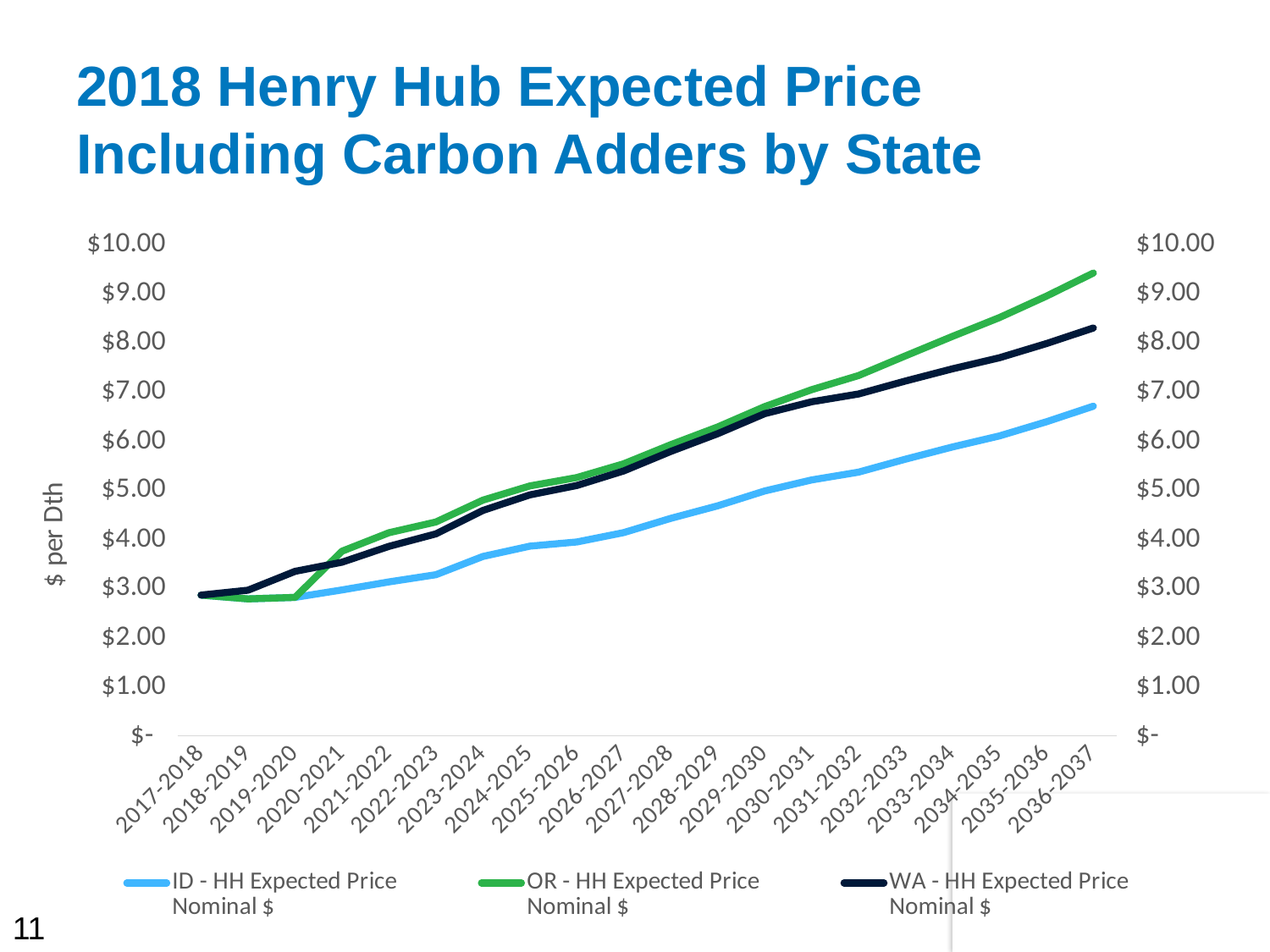

# 2018 Henry Hub Expected Price Including Carbon Adders by State

### Chart

| Category | ID - HH Expected Price
Nominal $ | OR - HH Expected Price
Nominal $ | WA - HH Expected Price
Nominal $ |
|---|---|---|---|
| 2017-2018 | 2.86575 | 2.86575 | 2.86575 |
| 2018-2019 | 2.7889361006935474 | 2.7889361006935474 | 2.9658068489928673 |
| 2019-2020 | 2.8190538944520322 | 2.8190538944520322 | 3.3496661393499916 |
| 2020-2021 | 2.9701985928313834 | 3.759832674495668 | 3.5361849873892064 |
| 2021-2022 | 3.1339636716828423 | 4.13696465221218 | 3.859133739710053 |
| 2022-2023 | 3.2821884728722774 | 4.355051625911914 | 4.11348098987908 |
| 2023-2024 | 3.653038777925584 | 4.800187587521372 | 4.590453743911978 |
| 2024-2025 | 3.8629809733292166 | 5.089259397079268 | 4.906518388295203 |
| 2025-2026 | 3.9485292458267303 | 5.259474968807849 | 5.098189109772308 |
| 2026-2027 | 4.1396377191031535 | 5.541298090679425 | 5.395420032028323 |
| 2027-2028 | 4.428989472456267 | 5.928625021408224 | 5.790894234361028 |
| 2028-2029 | 4.684473108231727 | 6.289339470109948 | 6.152500319116081 |
| 2029-2030 | 4.985915698104498 | 6.703311406224421 | 6.560065357968444 |
| 2030-2031 | 5.211063696930405 | 7.049045060355676 | 6.802900431624283 |
| 2031-2032 | 5.36962848310614 | 7.336482022525334 | 6.961465217800018 |
| 2032-2033 | 5.634290515295857 | 7.739020550329933 | 7.226127249989735 |
| 2033-2034 | 5.882536775368856 | 8.134660775426562 | 7.474373510062734 |
| 2034-2035 | 6.107368876997616 | 8.516738908757844 | 7.699205611691494 |
| 2035-2036 | 6.395671273933317 | 8.953306440087841 | 7.987508008627195 |
| 2036-2037 | 6.713274458549379 | 9.42417722326301 | 8.305111193243256 |
11